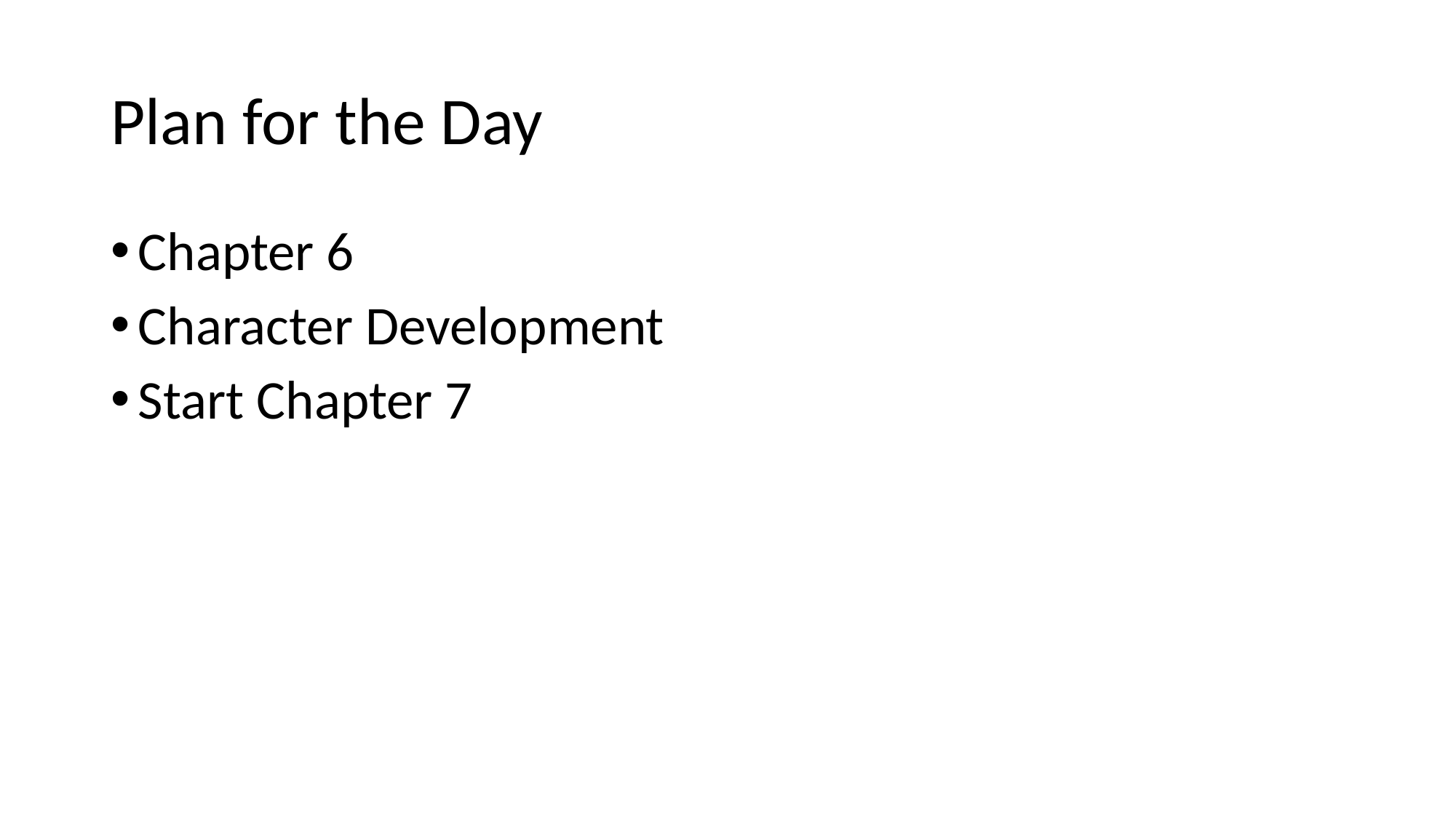

# Plan for the Day
Chapter 6
Character Development
Start Chapter 7